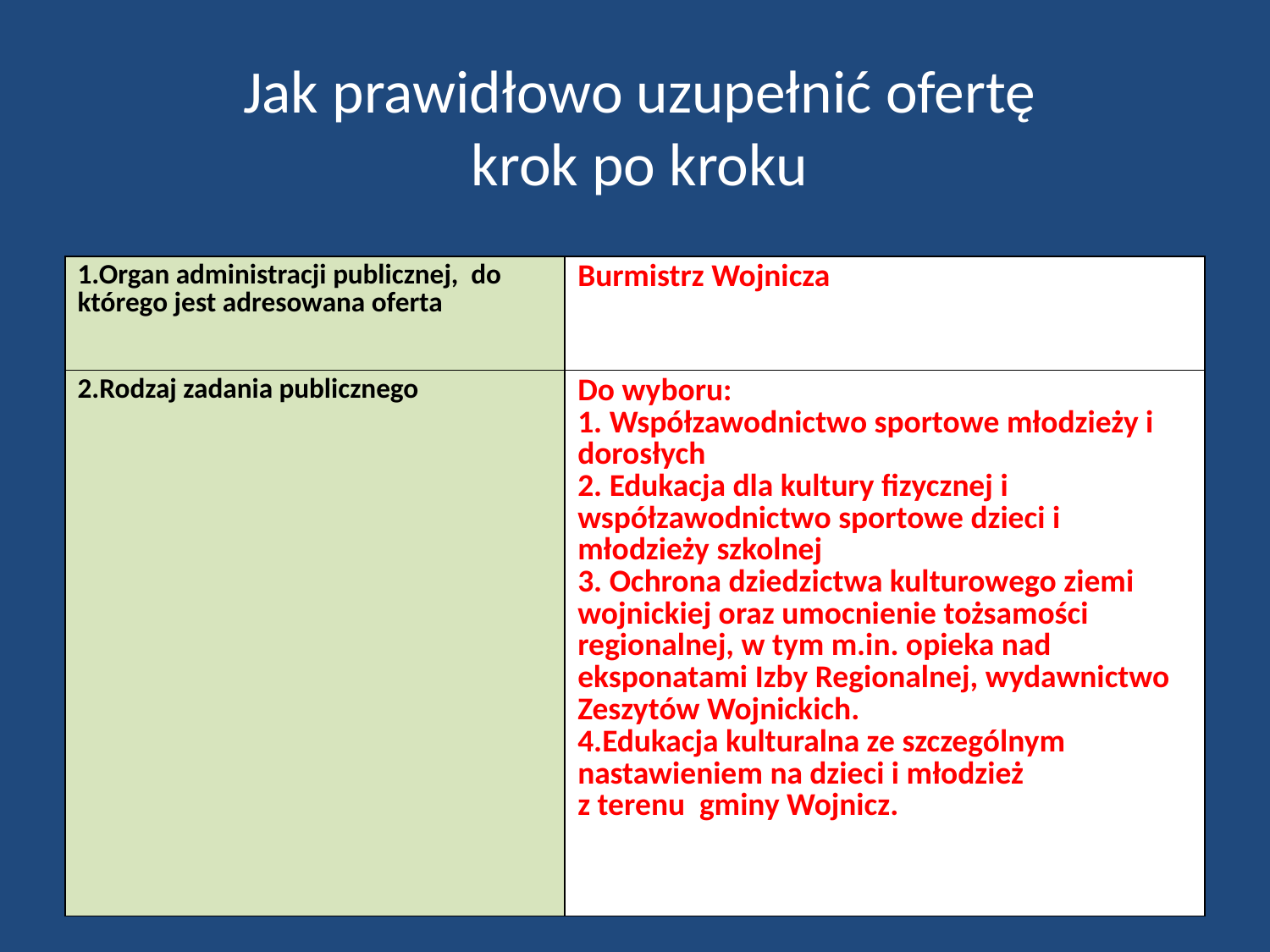

# Jak prawidłowo uzupełnić ofertę krok po kroku
| 1.Organ administracji publicznej, do którego jest adresowana oferta | Burmistrz Wojnicza |
| --- | --- |
| 2.Rodzaj zadania publicznego | Do wyboru: 1. Współzawodnictwo sportowe młodzieży i dorosłych 2. Edukacja dla kultury fizycznej i współzawodnictwo sportowe dzieci i młodzieży szkolnej 3. Ochrona dziedzictwa kulturowego ziemi wojnickiej oraz umocnienie tożsamości regionalnej, w tym m.in. opieka nad eksponatami Izby Regionalnej, wydawnictwo Zeszytów Wojnickich. 4.Edukacja kulturalna ze szczególnym nastawieniem na dzieci i młodzież z terenu gminy Wojnicz. |